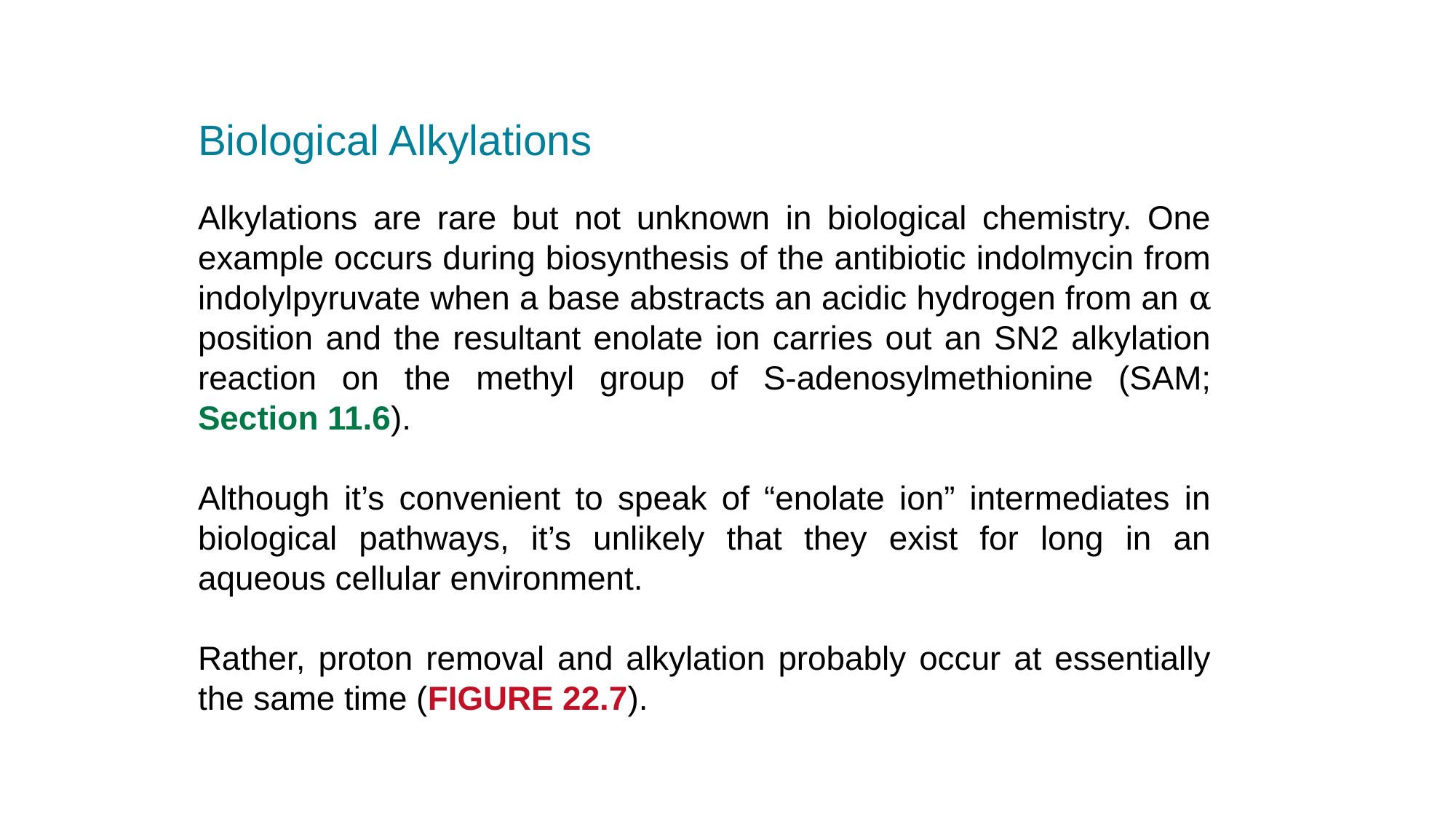

Biological Alkylations

Alkylations are rare but not unknown in biological chemistry. One example occurs during biosynthesis of the antibiotic indolmycin from indolylpyruvate when a base abstracts an acidic hydrogen from an α position and the resultant enolate ion carries out an SN2 alkylation reaction on the methyl group of S-adenosylmethionine (SAM; Section 11.6).

Although it’s convenient to speak of “enolate ion” intermediates in biological pathways, it’s unlikely that they exist for long in an aqueous cellular environment.

Rather, proton removal and alkylation probably occur at essentially the same time (FIGURE 22.7).